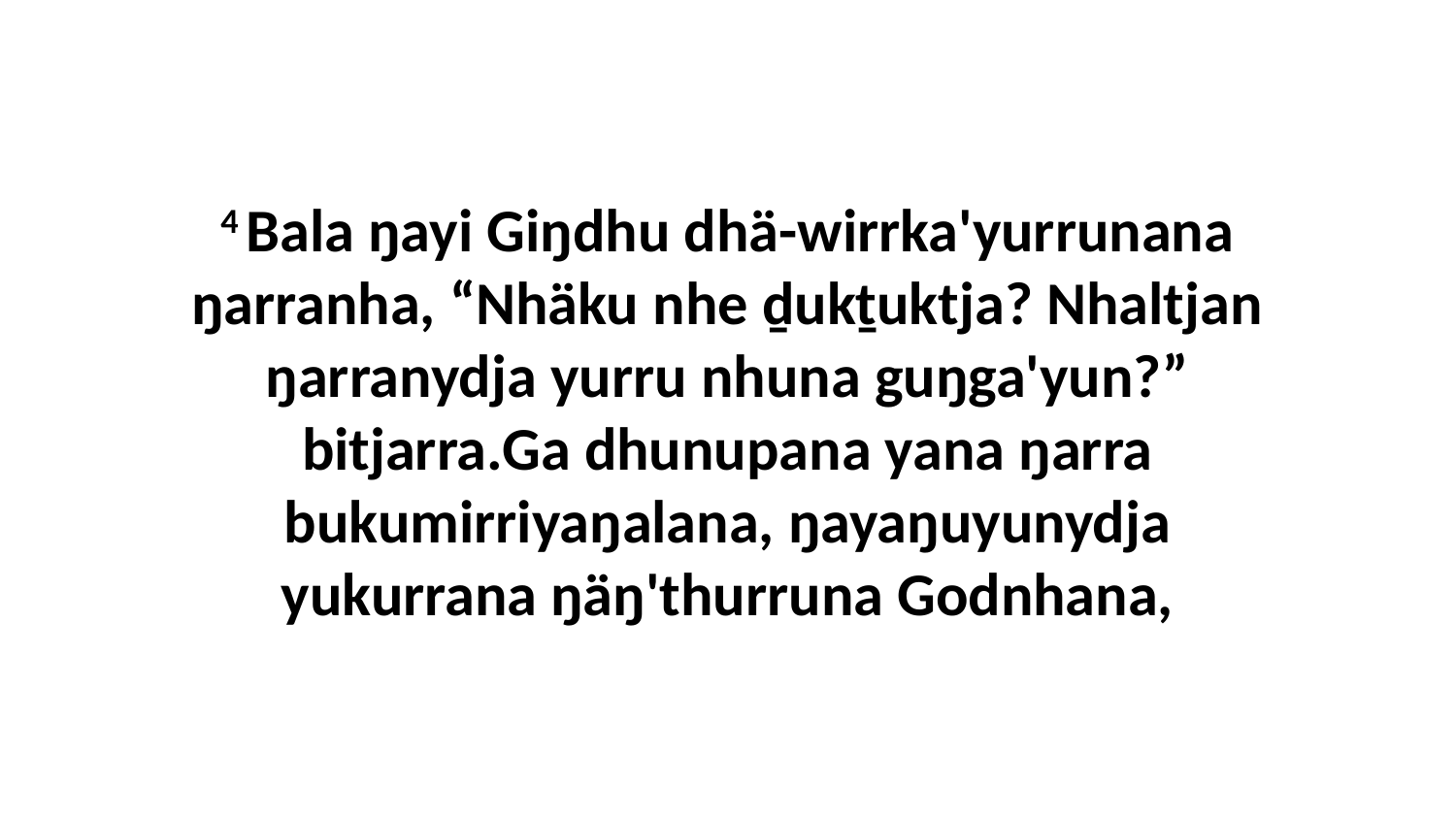

4 Bala ŋayi Giŋdhu dhä-wirrka'yurrunana ŋarranha, “Nhäku nhe ḏukṯuktja? Nhaltjan ŋarranydja yurru nhuna guŋga'yun?” bitjarra.Ga dhunupana yana ŋarra bukumirriyaŋalana, ŋayaŋuyunydja yukurrana ŋäŋ'thurruna Godnhana,